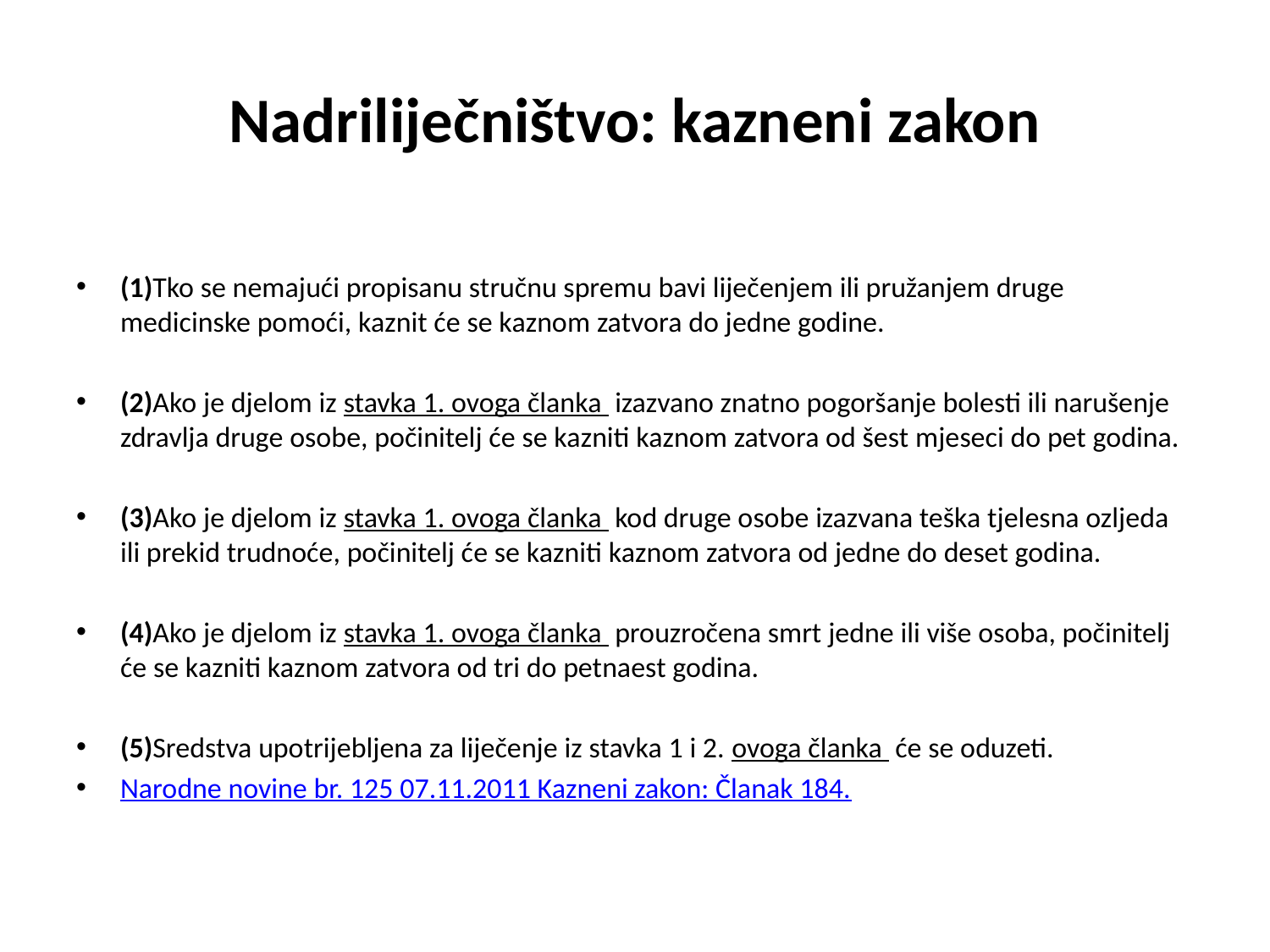

# Nadriliječništvo: kazneni zakon

(1)Tko se nemajući propisanu stručnu spremu bavi liječenjem ili pružanjem druge medicinske pomoći, kaznit će se kaznom zatvora do jedne godine.

(2)Ako je djelom iz stavka 1. ovoga članka  izazvano znatno pogoršanje bolesti ili narušenje zdravlja druge osobe, počinitelj će se kazniti kaznom zatvora od šest mjeseci do pet godina.

(3)Ako je djelom iz stavka 1. ovoga članka  kod druge osobe izazvana teška tjelesna ozljeda ili prekid trudnoće, počinitelj će se kazniti kaznom zatvora od jedne do deset godina.

(4)Ako je djelom iz stavka 1. ovoga članka  prouzročena smrt jedne ili više osoba, počinitelj će se kazniti kaznom zatvora od tri do petnaest godina.

(5)Sredstva upotrijebljena za liječenje iz stavka 1 i 2. ovoga članka  će se oduzeti.
Narodne novine br. 125 07.11.2011 Kazneni zakon: Članak 184.